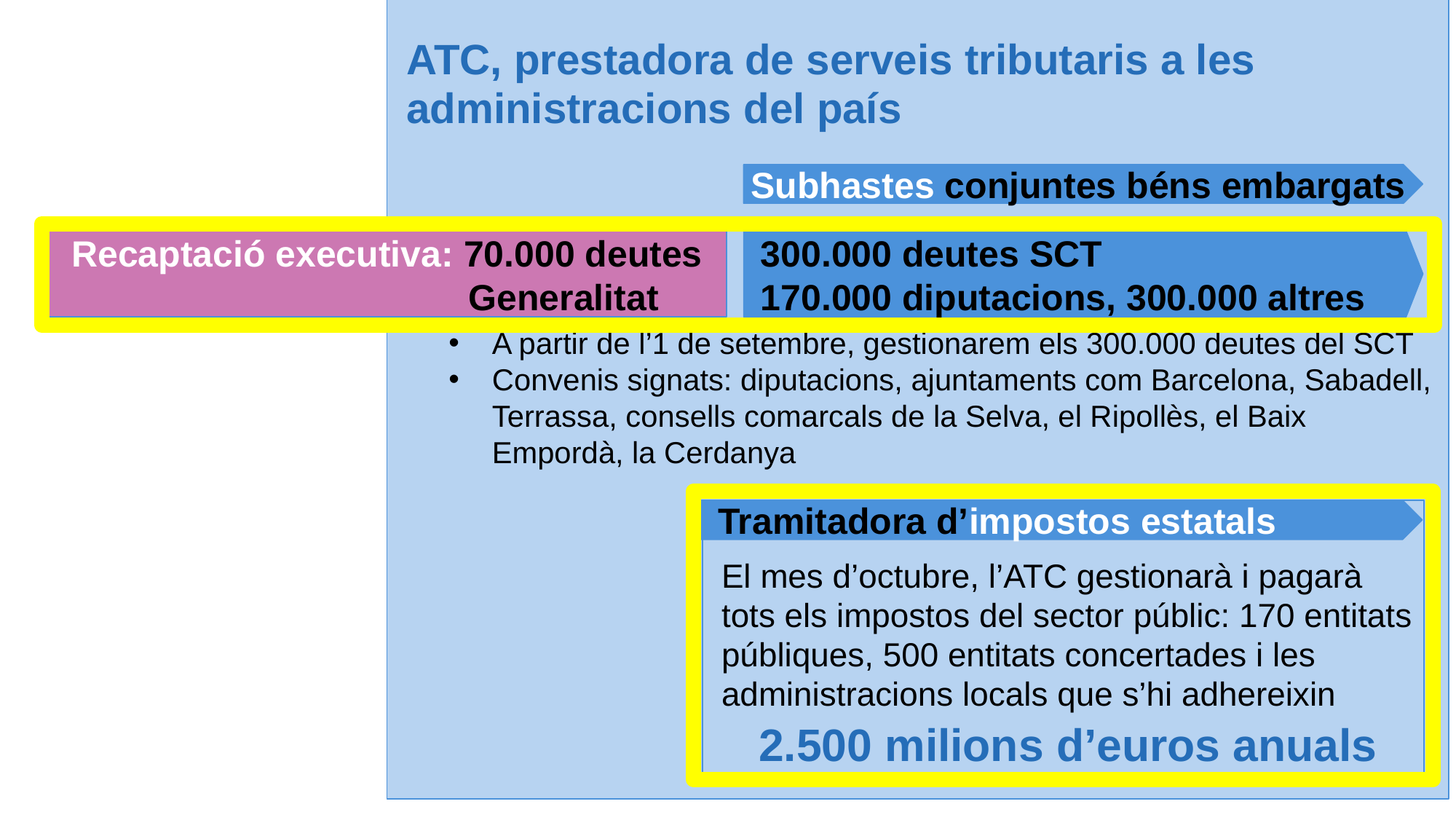

ATC, prestadora de serveis tributaris a les administracions del país

A partir de l’1 de setembre, gestionarem els 300.000 deutes del SCT
Convenis signats: diputacions, ajuntaments com Barcelona, Sabadell, Terrassa, consells comarcals de la Selva, el Ripollès, el Baix Empordà, la Cerdanya

300.000 deutes SCT
170.000 diputacions, 300.000 altres
Subhastes conjuntes béns embargats

Recaptació executiva: 70.000 deutes
Generalitat

Tramitadora d’impostos estatals

El mes d’octubre, l’ATC gestionarà i pagarà tots els impostos del sector públic: 170 entitats públiques, 500 entitats concertades i les administracions locals que s’hi adhereixin
2.500 milions d’euros anuals